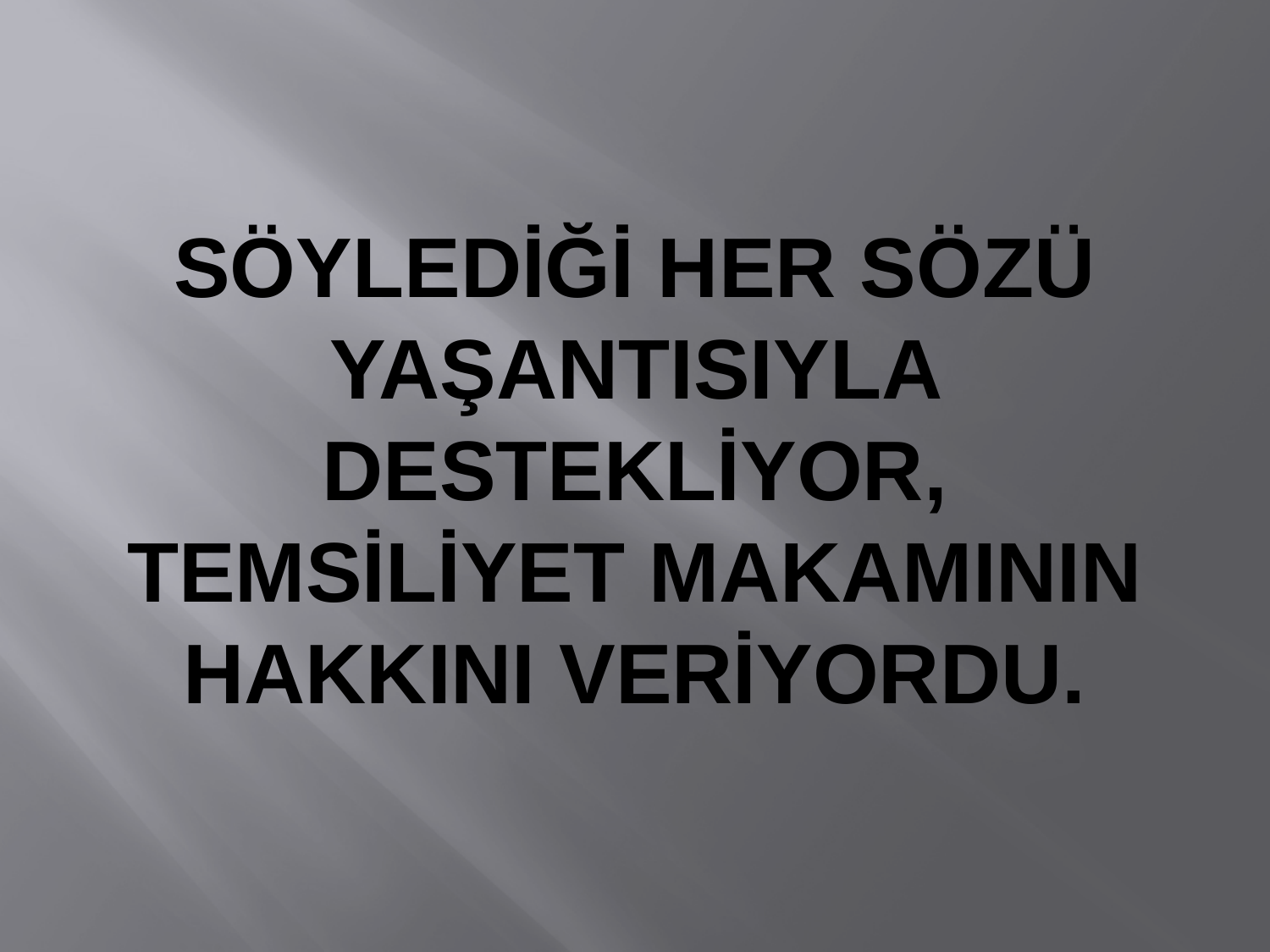

# SÖYLEDİĞİ HER SÖZÜ YAŞANTISIYLA DESTEKLİYOR, TEMSİLİYET MAKAMININ HAKKINI VERİYORDU.